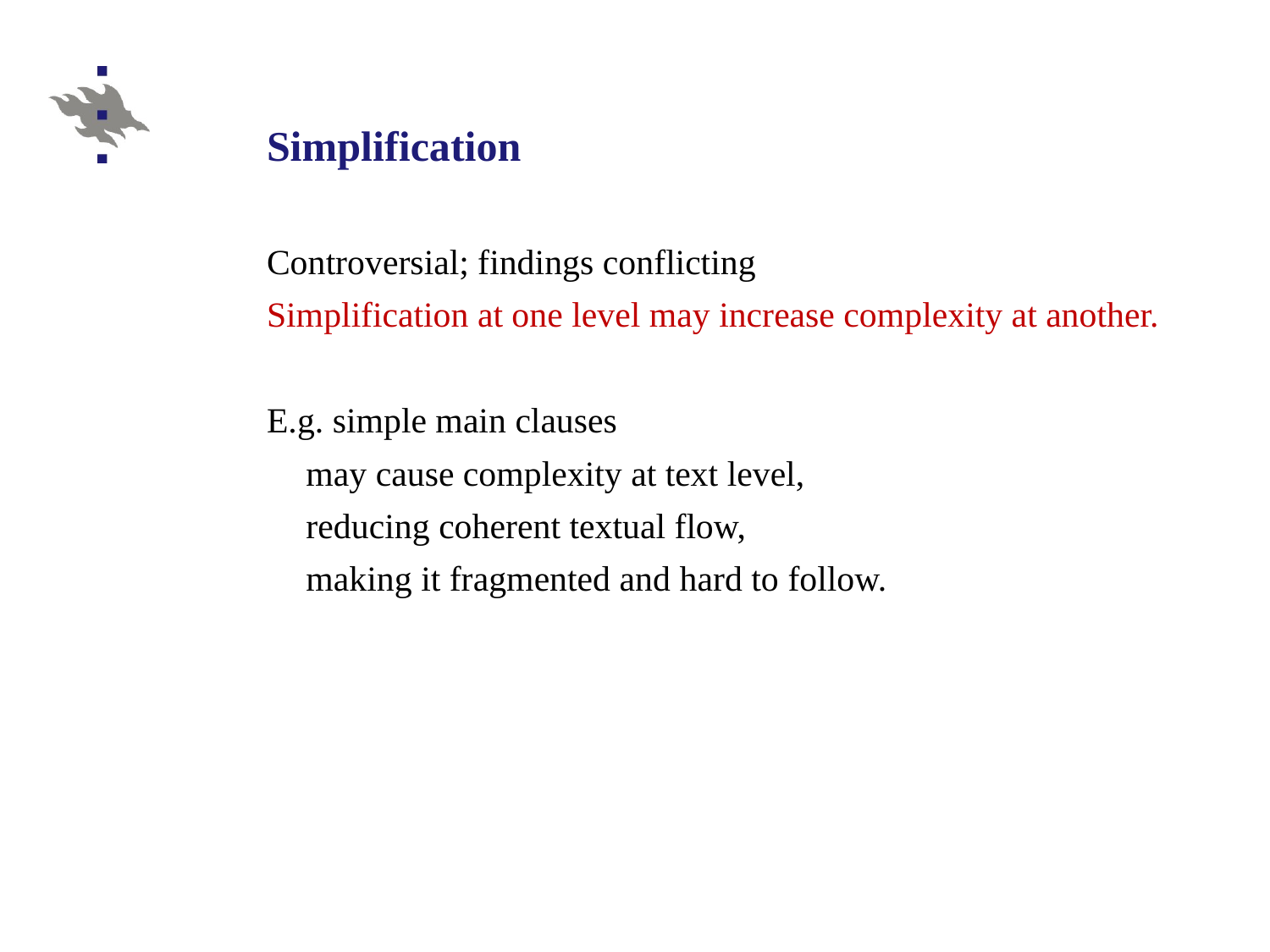

Simplification
Controversial; findings conflicting
Simplification at one level may increase complexity at another.
E.g. simple main clauses
may cause complexity at text level,
	reducing coherent textual flow,
   	making it fragmented and hard to follow.